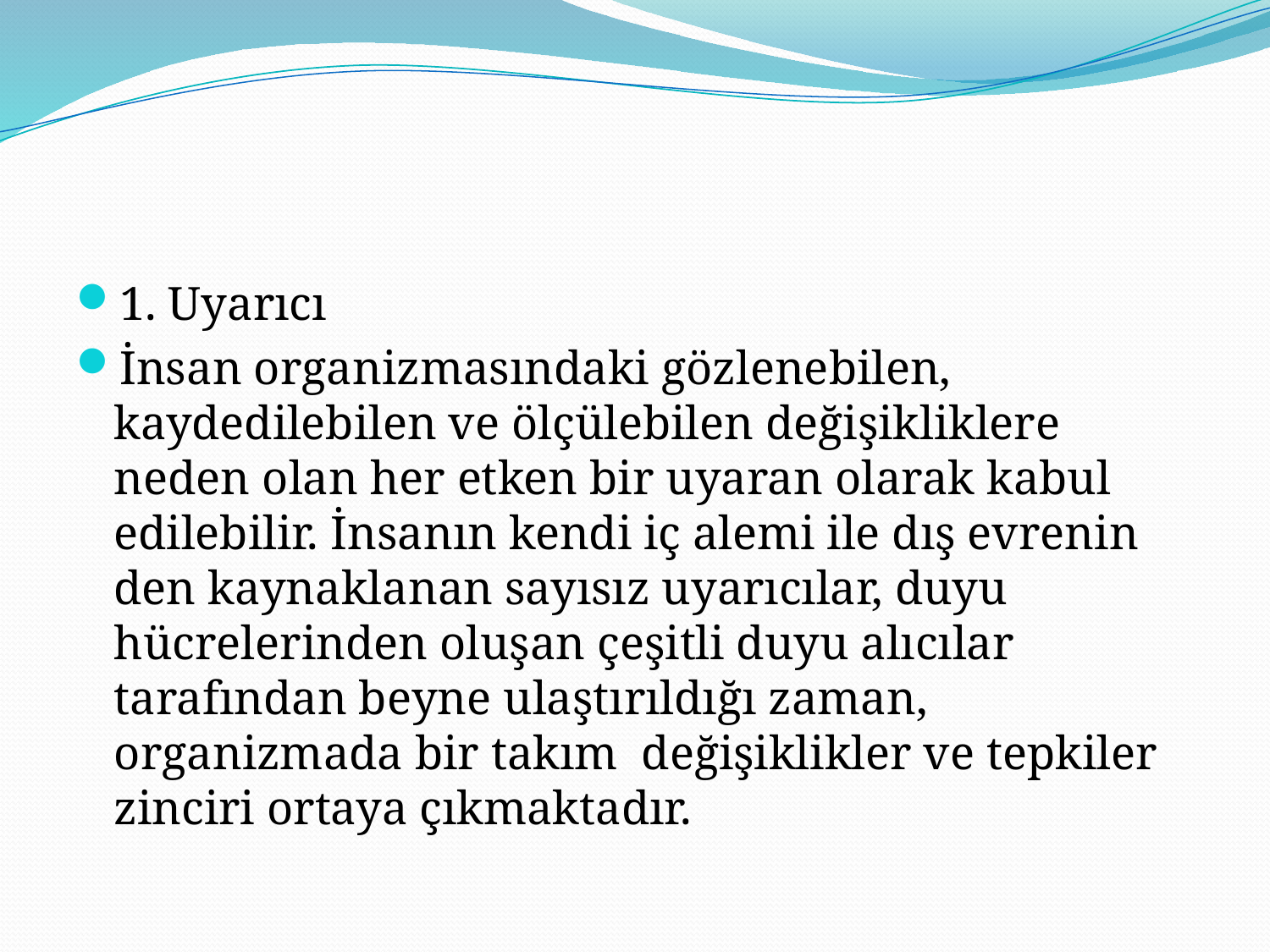

#
1. Uyarıcı
İnsan organizmasındaki gözlenebilen, kaydedilebilen ve ölçülebilen değişikliklere neden olan her etken bir uyaran olarak kabul edilebilir. İnsanın kendi iç alemi ile dış evrenin den kaynaklanan sayısız uyarıcılar, duyu hücrelerinden oluşan çeşitli duyu alıcılar tarafından beyne ulaştırıldığı zaman, organizmada bir takım  değişiklikler ve tepkiler zinciri ortaya çıkmaktadır.